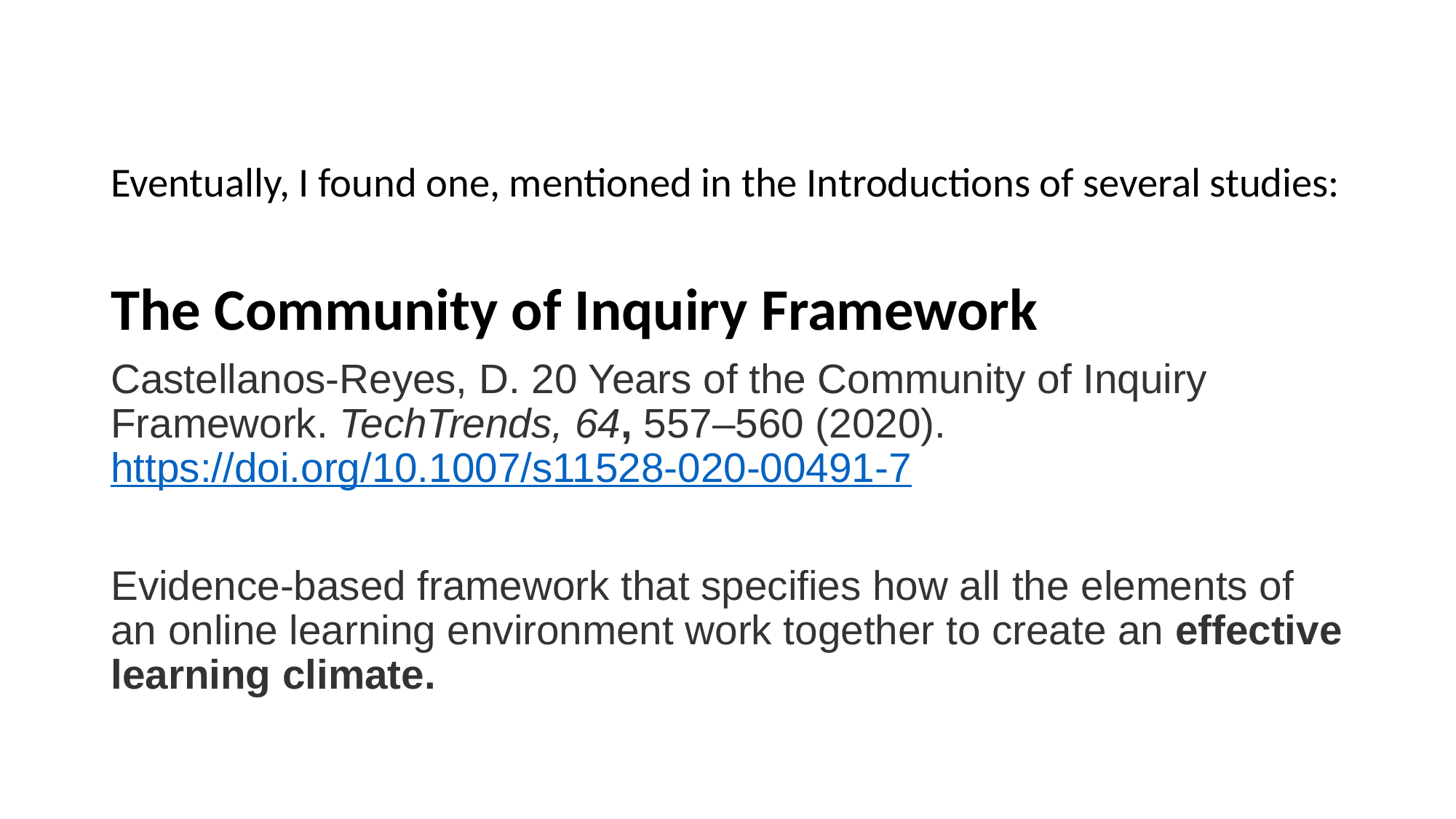

Eventually, I found one, mentioned in the Introductions of several studies:

The Community of Inquiry Framework
Castellanos-Reyes, D. 20 Years of the Community of Inquiry Framework. TechTrends, 64, 557–560 (2020). https://doi.org/10.1007/s11528-020-00491-7

Evidence-based framework that specifies how all the elements of an online learning environment work together to create an effective learning climate.